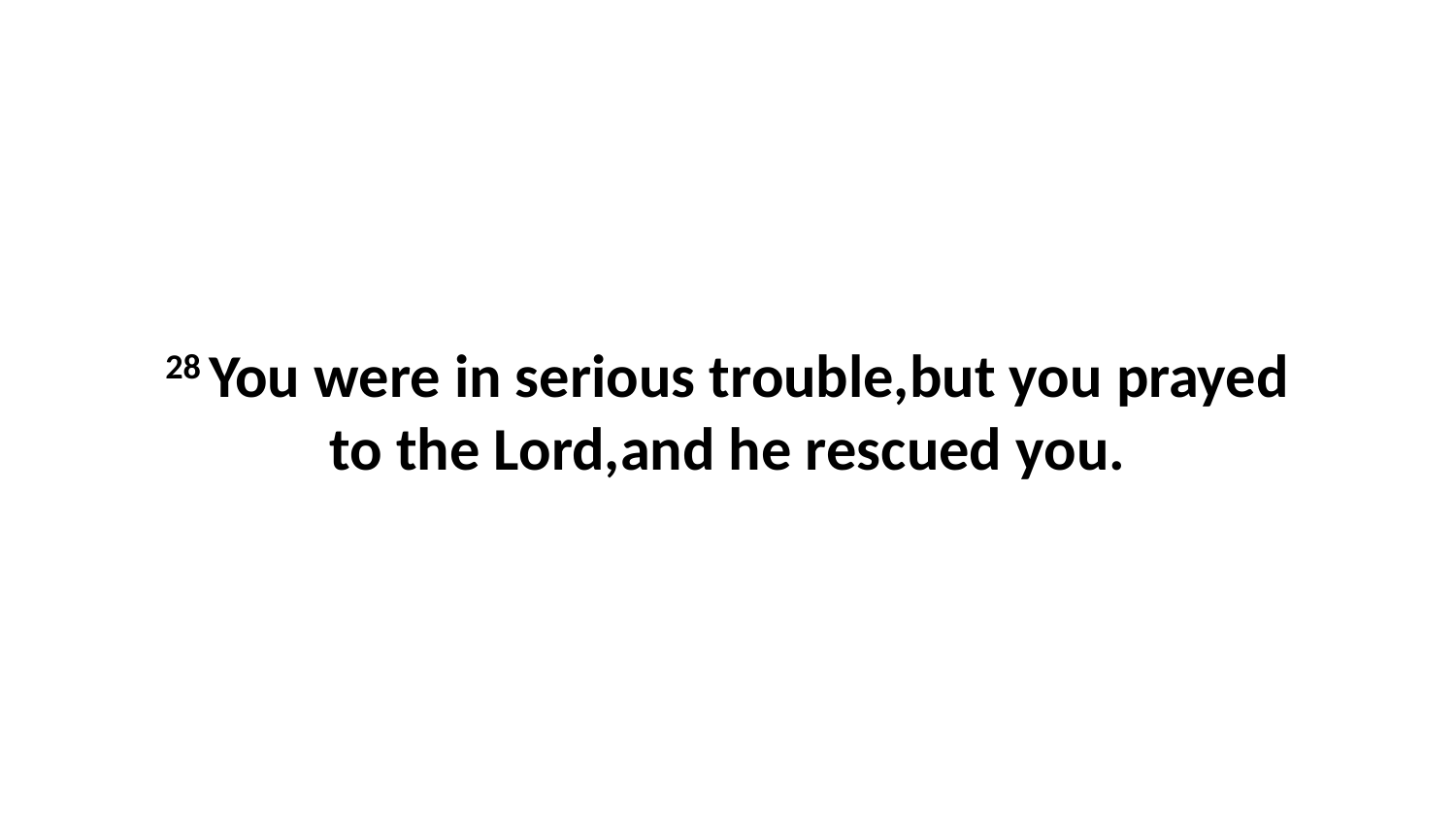

28 You were in serious trouble,but you prayed to the Lord,and he rescued you.